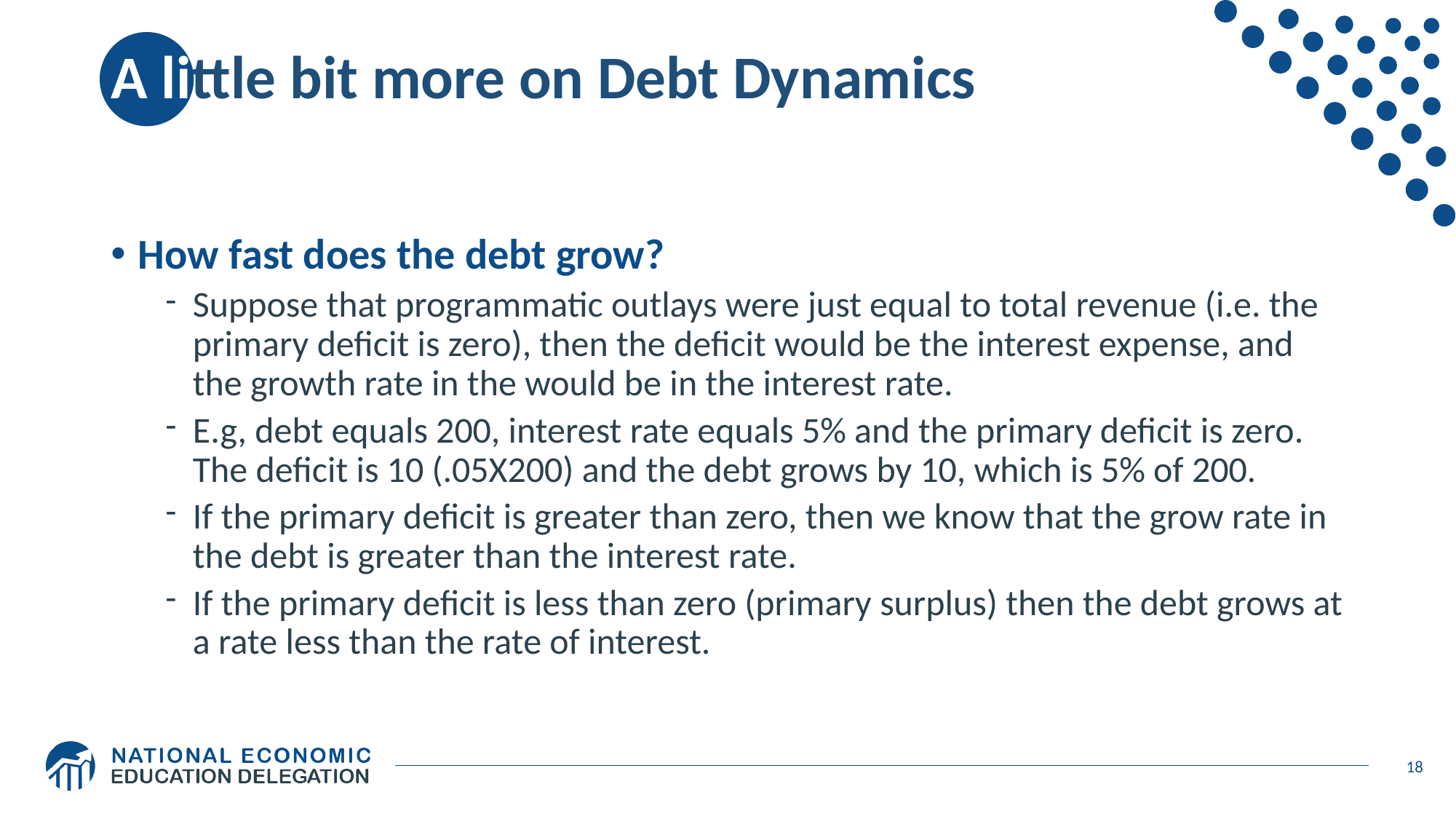

# A little bit more on Debt Dynamics
How fast does the debt grow?
Suppose that programmatic outlays were just equal to total revenue (i.e. the primary deficit is zero), then the deficit would be the interest expense, and the growth rate in the would be in the interest rate.
E.g, debt equals 200, interest rate equals 5% and the primary deficit is zero.  The deficit is 10 (.05X200) and the debt grows by 10, which is 5% of 200.
If the primary deficit is greater than zero, then we know that the grow rate in the debt is greater than the interest rate.
If the primary deficit is less than zero (primary surplus) then the debt grows at a rate less than the rate of interest.
18